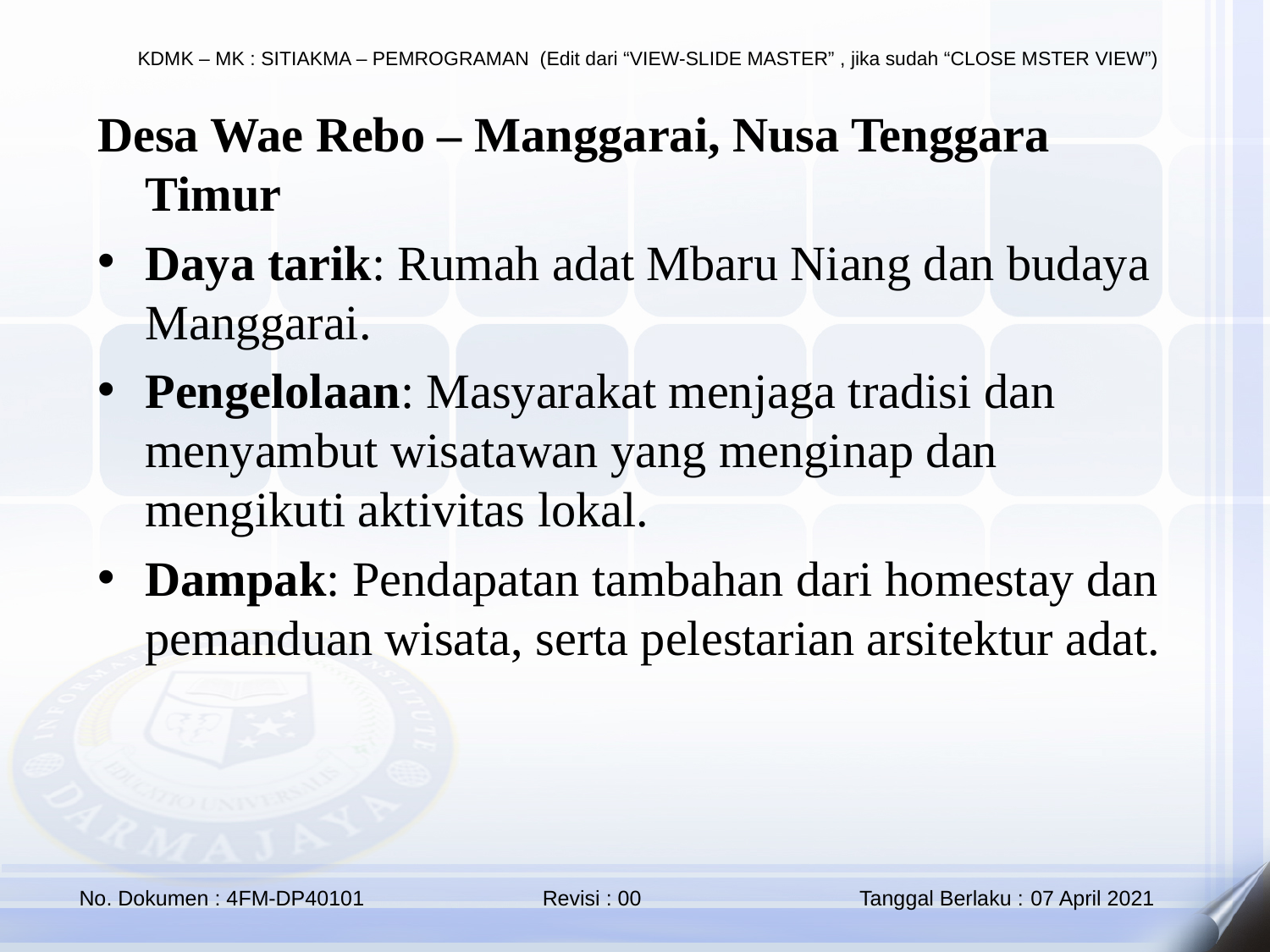

Desa Wae Rebo – Manggarai, Nusa Tenggara Timur
Daya tarik: Rumah adat Mbaru Niang dan budaya Manggarai.
Pengelolaan: Masyarakat menjaga tradisi dan menyambut wisatawan yang menginap dan mengikuti aktivitas lokal.
Dampak: Pendapatan tambahan dari homestay dan pemanduan wisata, serta pelestarian arsitektur adat.